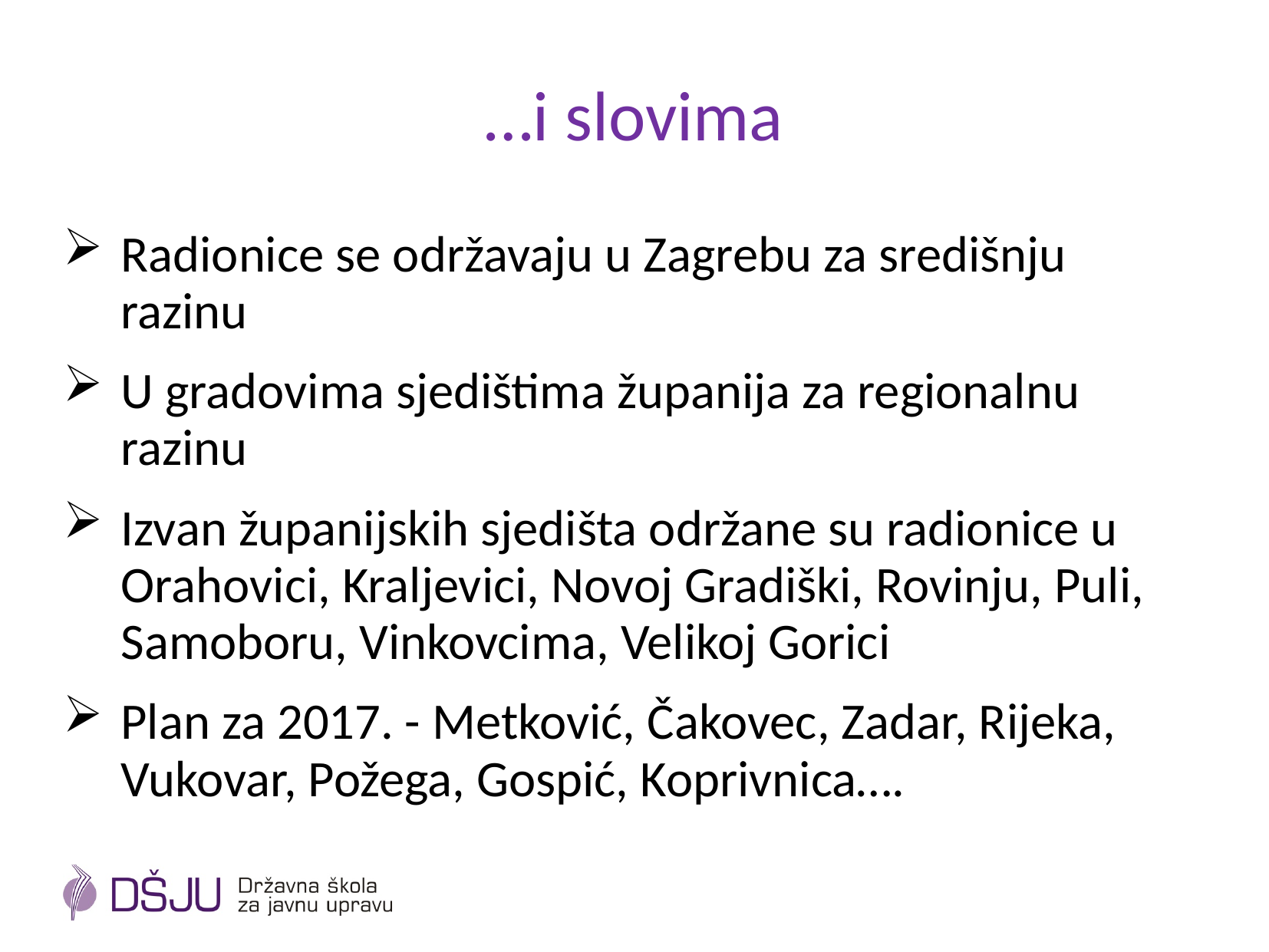

# …i slovima
Radionice se održavaju u Zagrebu za središnju razinu
U gradovima sjedištima županija za regionalnu razinu
Izvan županijskih sjedišta održane su radionice u Orahovici, Kraljevici, Novoj Gradiški, Rovinju, Puli, Samoboru, Vinkovcima, Velikoj Gorici
Plan za 2017. - Metković, Čakovec, Zadar, Rijeka, Vukovar, Požega, Gospić, Koprivnica….